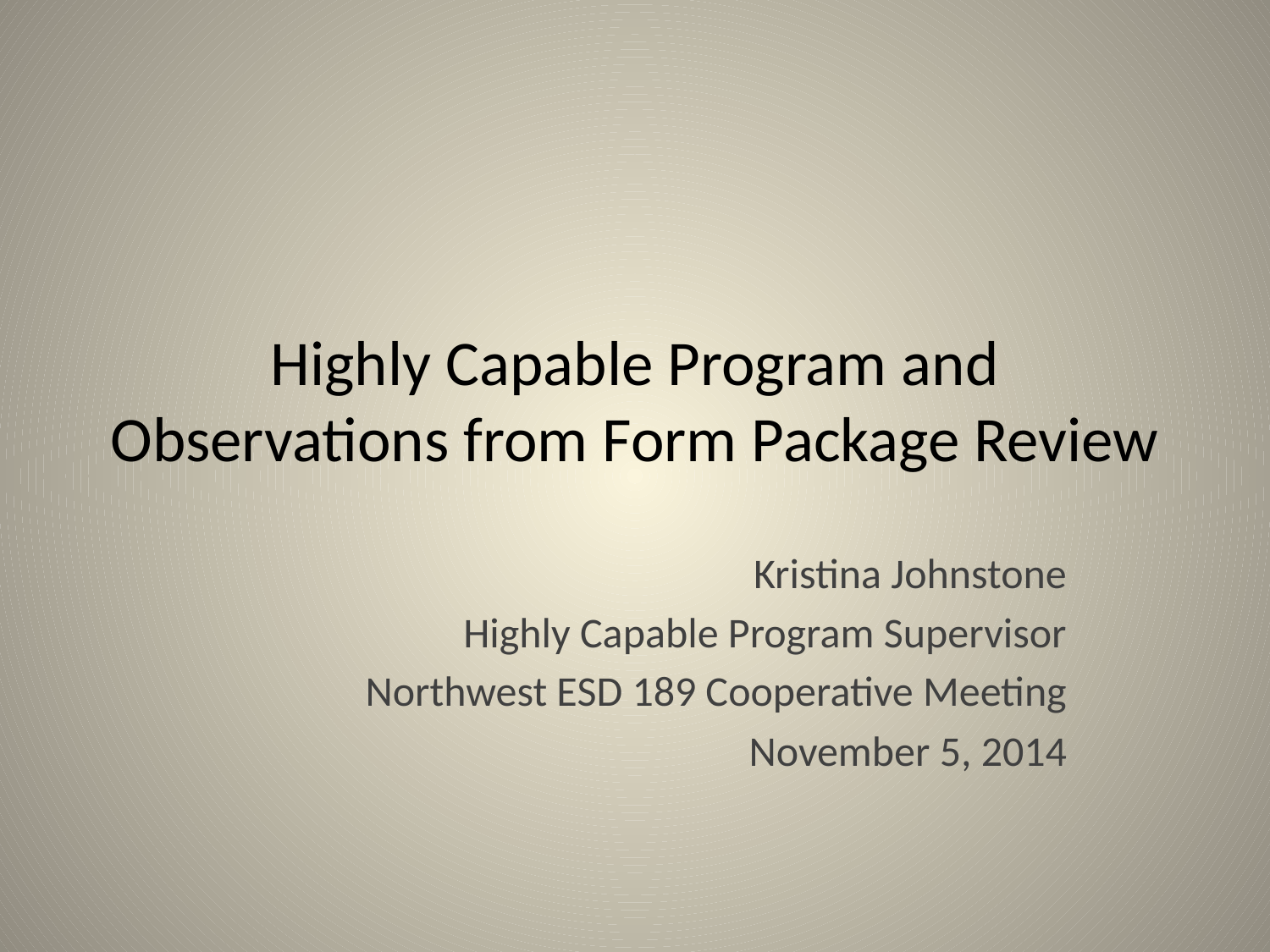

# Highly Capable Program and Observations from Form Package Review
Kristina Johnstone
Highly Capable Program Supervisor
Northwest ESD 189 Cooperative Meeting
November 5, 2014